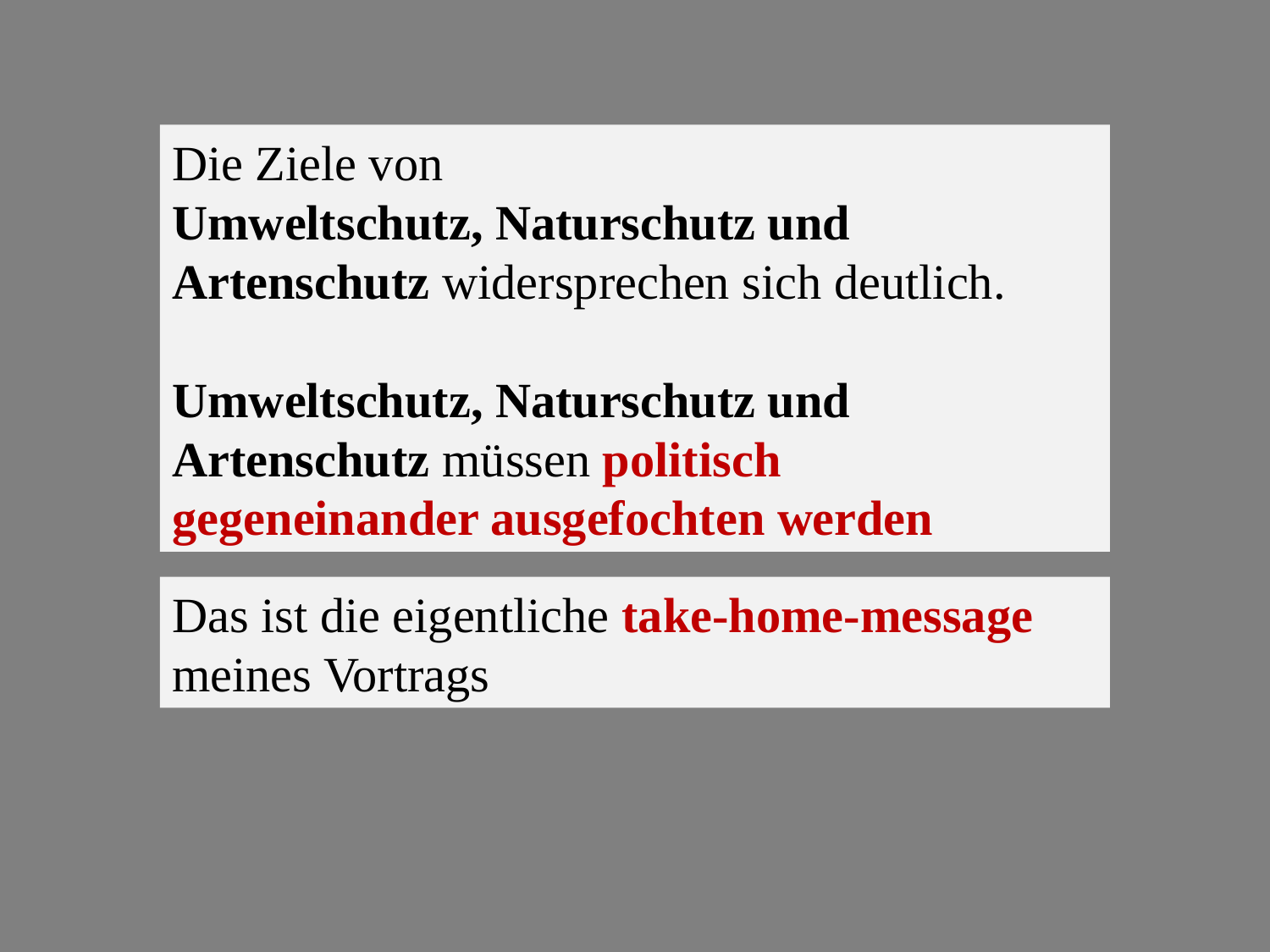

Die Ziele von
Umweltschutz, Naturschutz und Artenschutz widersprechen sich deutlich.

Umweltschutz, Naturschutz und Artenschutz müssen politisch gegeneinander ausgefochten werden
Das ist die eigentliche take-home-message meines Vortrags